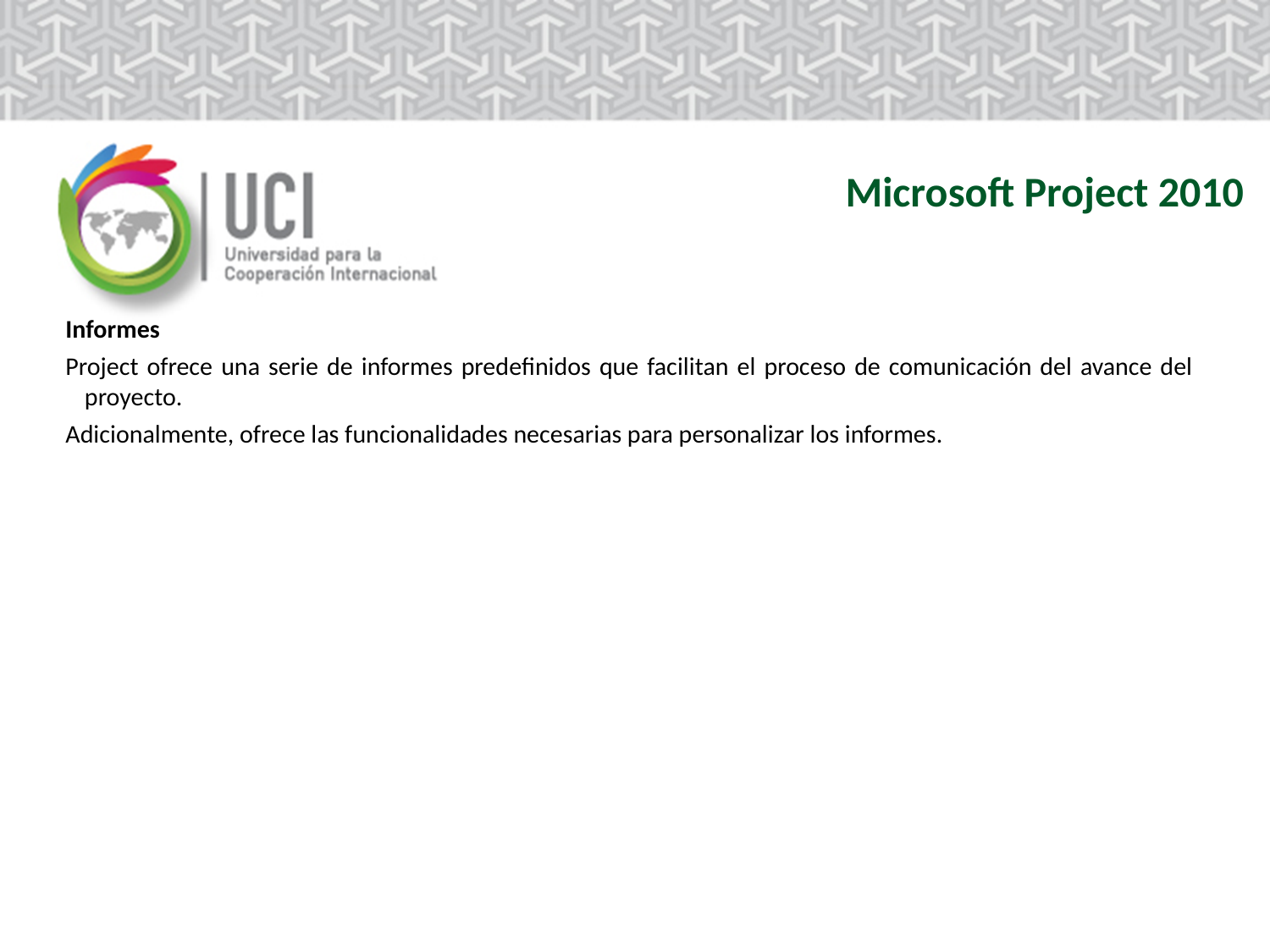

Microsoft Project 2010
Informes
Project ofrece una serie de informes predefinidos que facilitan el proceso de comunicación del avance del proyecto.
Adicionalmente, ofrece las funcionalidades necesarias para personalizar los informes.